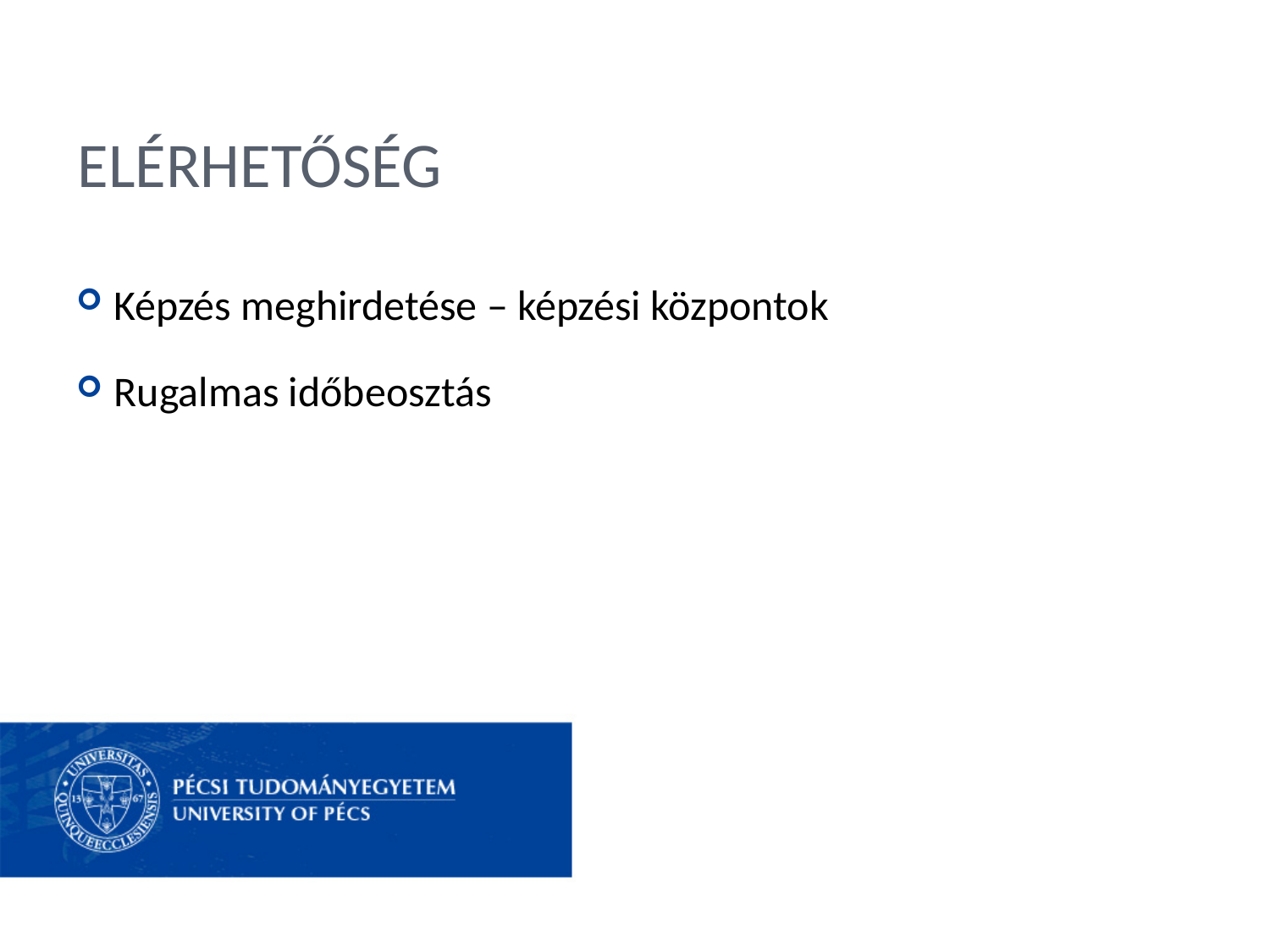

# Elérhetőség
Képzés meghirdetése – képzési központok
Rugalmas időbeosztás